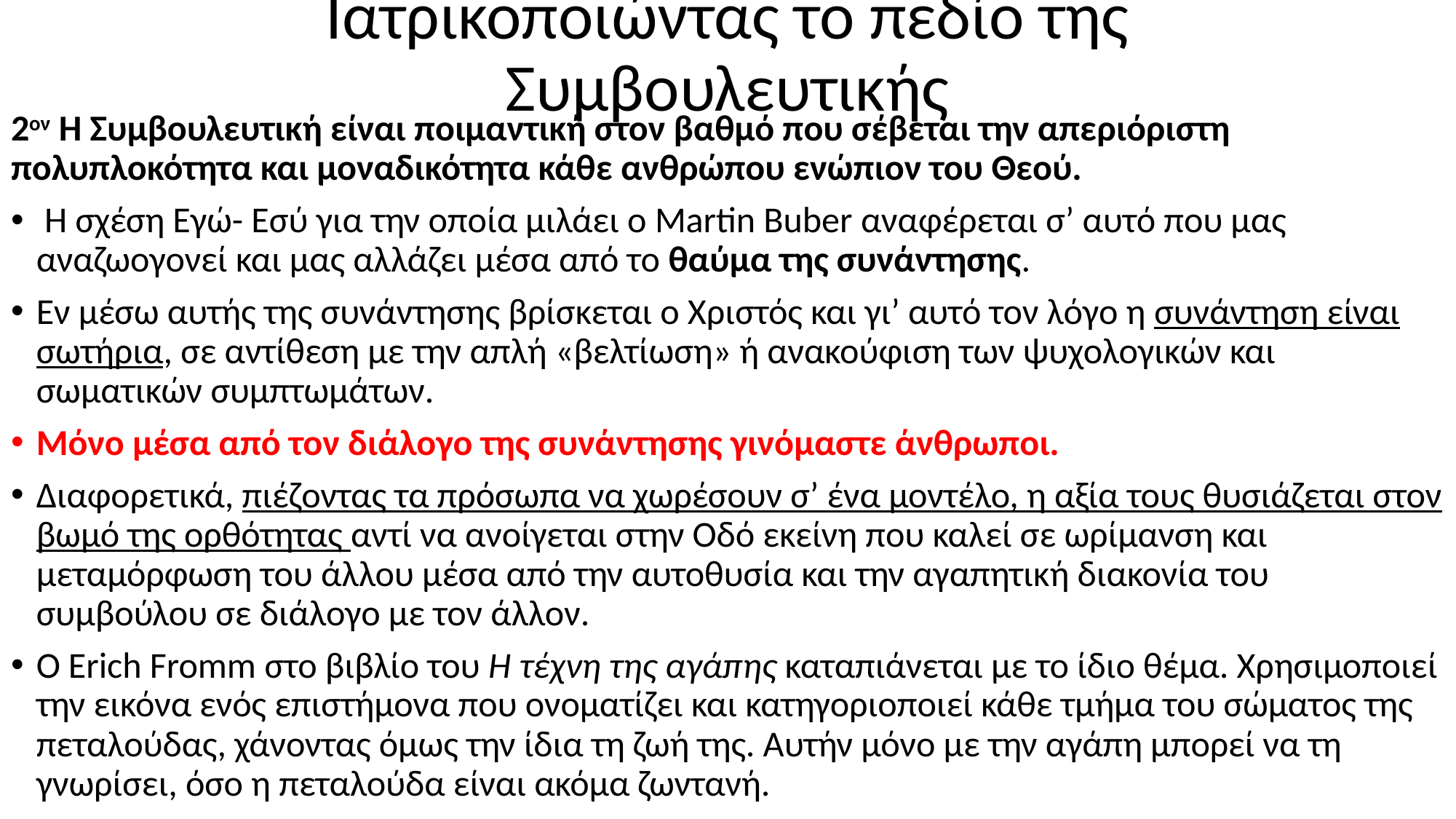

# Ιατρικοποιώντας το πεδίο της Συμβουλευτικής
2ον Η Συμβουλευτική είναι ποιμαντική στον βαθμό που σέβεται την απεριόριστη πολυπλοκότητα και μοναδικότητα κάθε ανθρώπου ενώπιον του Θεού.
 Η σχέση Εγώ- Εσύ για την οποία μιλάει ο Martin Buber αναφέρεται σ’ αυτό που μας αναζωογονεί και μας αλλάζει μέσα από το θαύμα της συνάντησης.
Εν μέσω αυτής της συνάντησης βρίσκεται ο Χριστός και γι’ αυτό τον λόγο η συνάντηση είναι σωτήρια, σε αντίθεση με την απλή «βελτίωση» ή ανακούφιση των ψυχολογικών και σωματικών συμπτωμάτων.
Μόνο μέσα από τον διάλογο της συνάντησης γινόμαστε άνθρωποι.
Διαφορετικά, πιέζοντας τα πρόσωπα να χωρέσουν σ’ ένα μοντέλο, η αξία τους θυσιάζεται στον βωμό της ορθότητας αντί να ανοίγεται στην Οδό εκείνη που καλεί σε ωρίμανση και μεταμόρφωση του άλλου μέσα από την αυτοθυσία και την αγαπητική διακονία του συμβούλου σε διάλογο με τον άλλον.
Ο Erich Fromm στο βιβλίο του Η τέχνη της αγάπης καταπιάνεται με το ίδιο θέμα. Χρησιμοποιεί την εικόνα ενός επιστήμονα που ονοματίζει και κατηγοριοποιεί κάθε τμήμα του σώματος της πεταλούδας, χάνοντας όμως την ίδια τη ζωή της. Αυτήν μόνο με την αγάπη μπορεί να τη γνωρίσει, όσο η πεταλούδα είναι ακόμα ζωντανή.